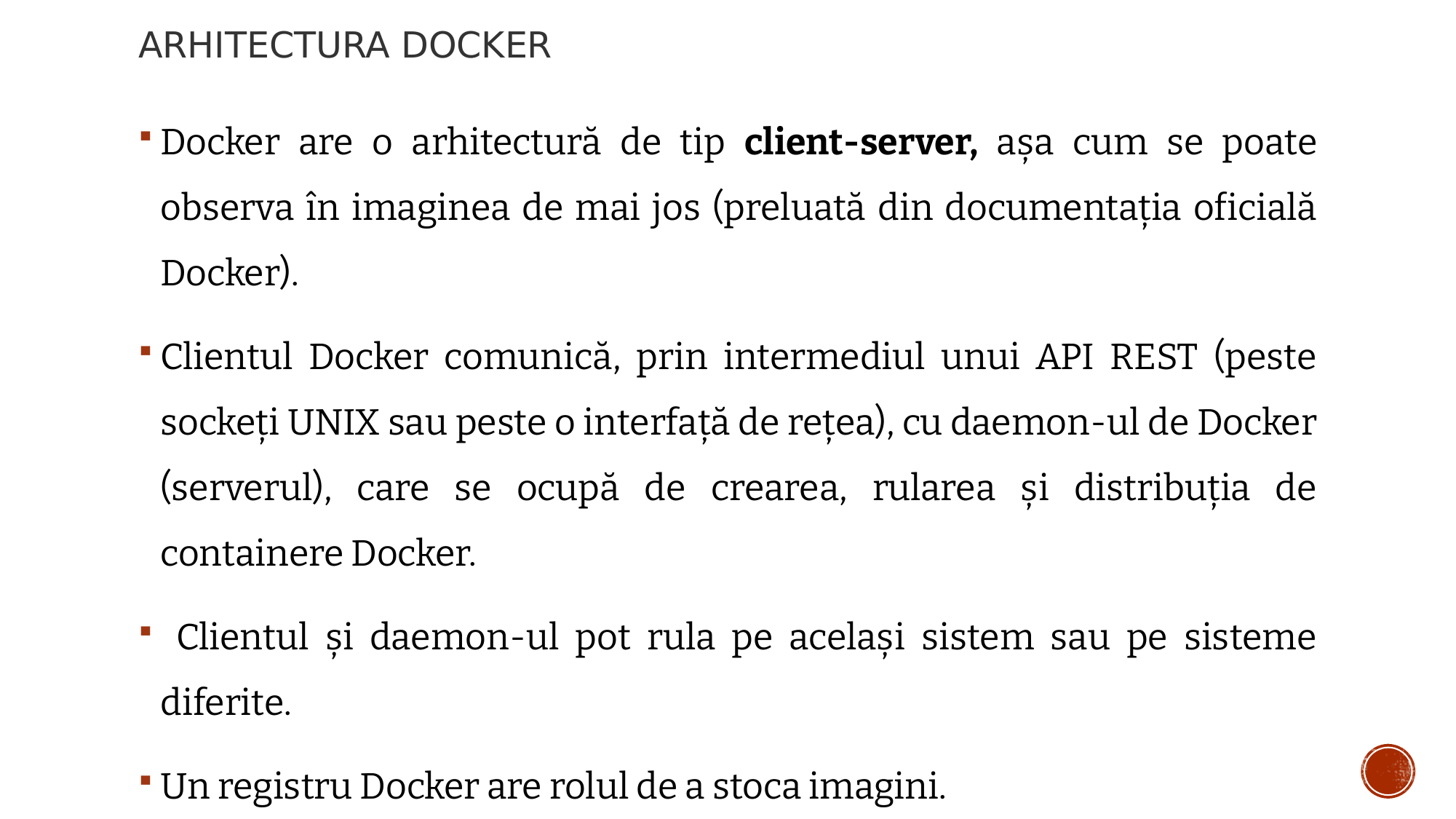

# Arhitectura Docker
Docker are o arhitectură de tip client-server, așa cum se poate observa în imaginea de mai jos (preluată din documentația oficială Docker).
Clientul Docker comunică, prin intermediul unui API REST (peste sockeți UNIX sau peste o interfață de rețea), cu daemon-ul de Docker (serverul), care se ocupă de crearea, rularea și distribuția de containere Docker.
 Clientul și daemon-ul pot rula pe același sistem sau pe sisteme diferite.
Un registru Docker are rolul de a stoca imagini.